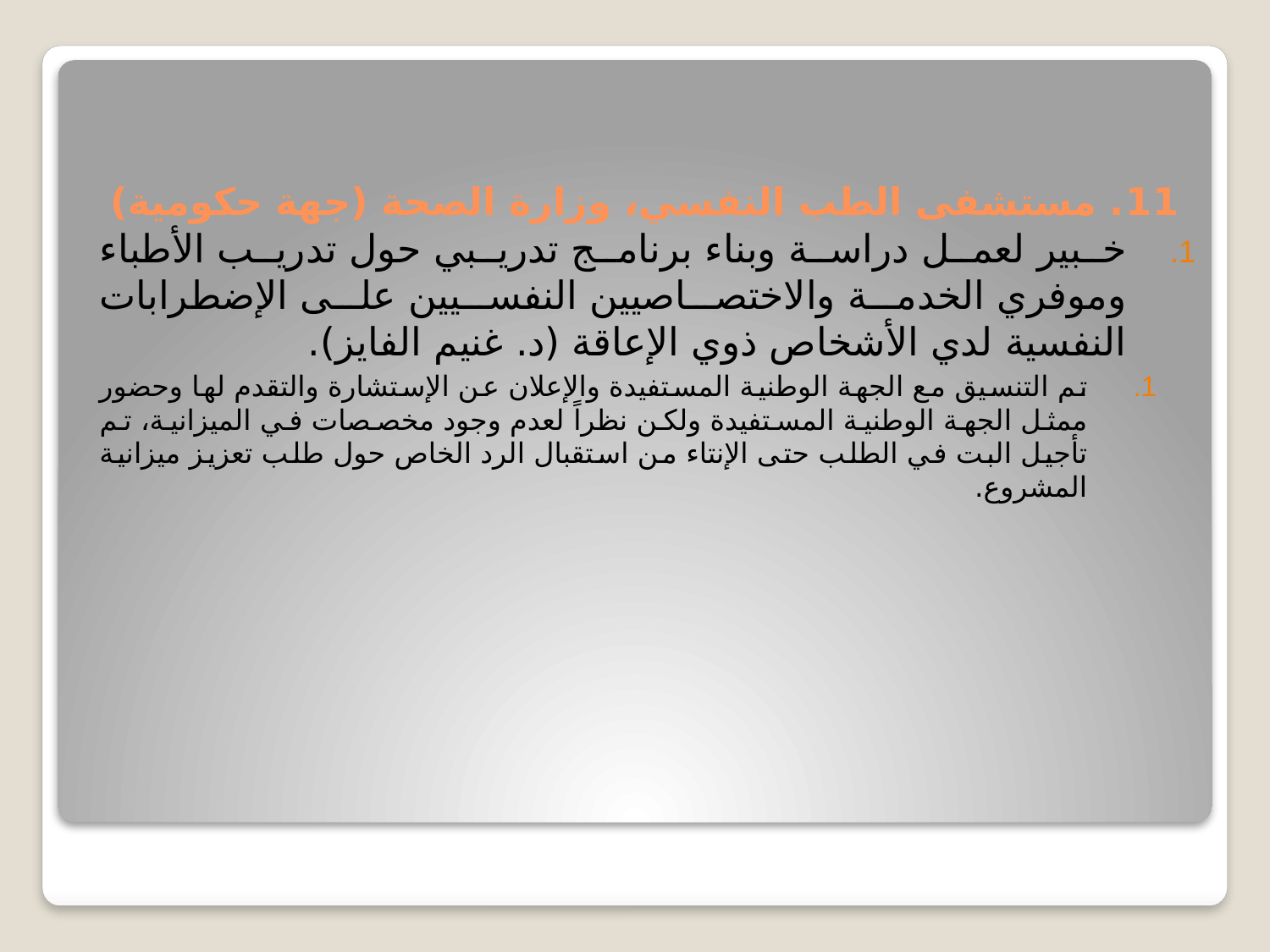

# 11. مستشفى الطب النفسي، وزارة الصحة (جهة حكومية)
خبير لعمل دراسة وبناء برنامج تدريبي حول تدريب الأطباء وموفري الخدمة والاختصاصيين النفسيين على الإضطرابات النفسية لدي الأشخاص ذوي الإعاقة (د. غنيم الفايز).
تم التنسيق مع الجهة الوطنية المستفيدة والإعلان عن الإستشارة والتقدم لها وحضور ممثل الجهة الوطنية المستفيدة ولكن نظراً لعدم وجود مخصصات في الميزانية، تم تأجيل البت في الطلب حتى الإنتاء من استقبال الرد الخاص حول طلب تعزيز ميزانية المشروع.